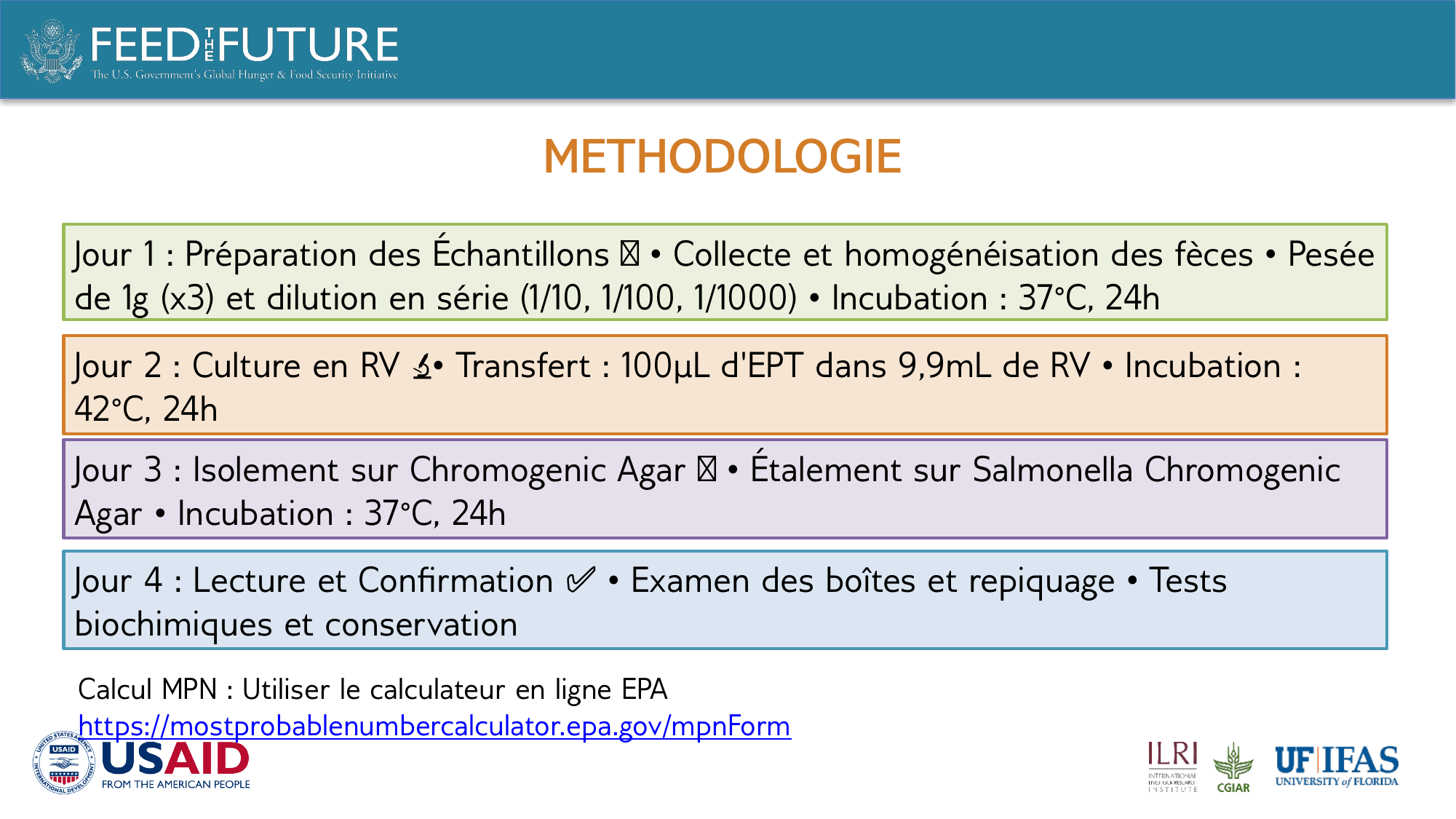

# METHODOLOGIE
Jour 1 : Préparation des Échantillons 🧪 • Collecte et homogénéisation des fèces • Pesée de 1g (x3) et dilution en série (1/10, 1/100, 1/1000) • Incubation : 37°C, 24h
Jour 2 : Culture en RV 🔬• Transfert : 100µL d'EPT dans 9,9mL de RV • Incubation : 42°C, 24h
Jour 3 : Isolement sur Chromogenic Agar 🧫 • Étalement sur Salmonella Chromogenic Agar • Incubation : 37°C, 24h
Jour 4 : Lecture et Confirmation ✅ • Examen des boîtes et repiquage • Tests biochimiques et conservation
Calcul MPN : Utiliser le calculateur en ligne EPA https://mostprobablenumbercalculator.epa.gov/mpnForm